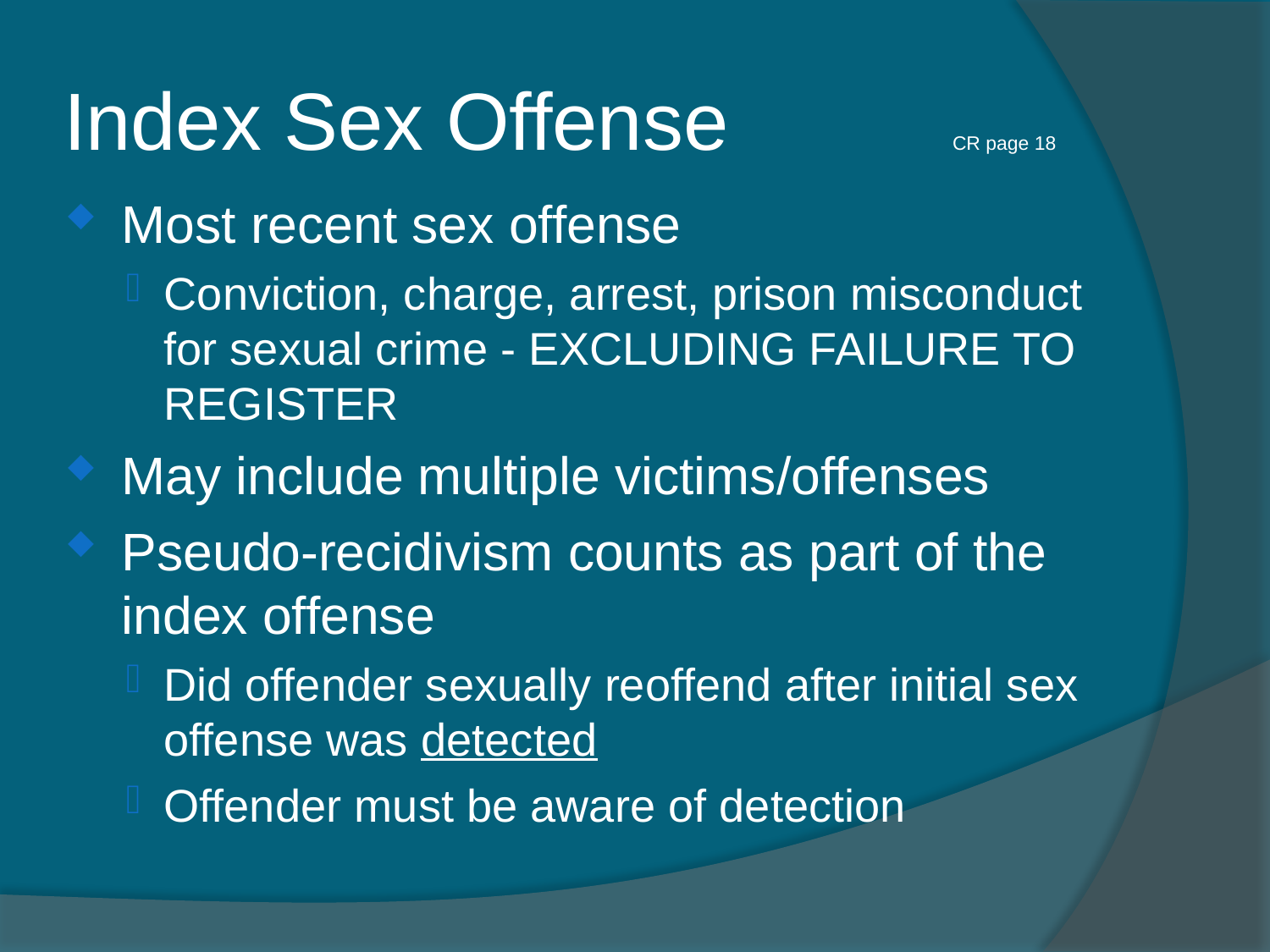

Index Sex Offense		CR page 18
Most recent sex offense
Conviction, charge, arrest, prison misconduct for sexual crime - EXCLUDING FAILURE TO REGISTER
May include multiple victims/offenses
Pseudo-recidivism counts as part of the index offense
Did offender sexually reoffend after initial sex offense was detected
Offender must be aware of detection